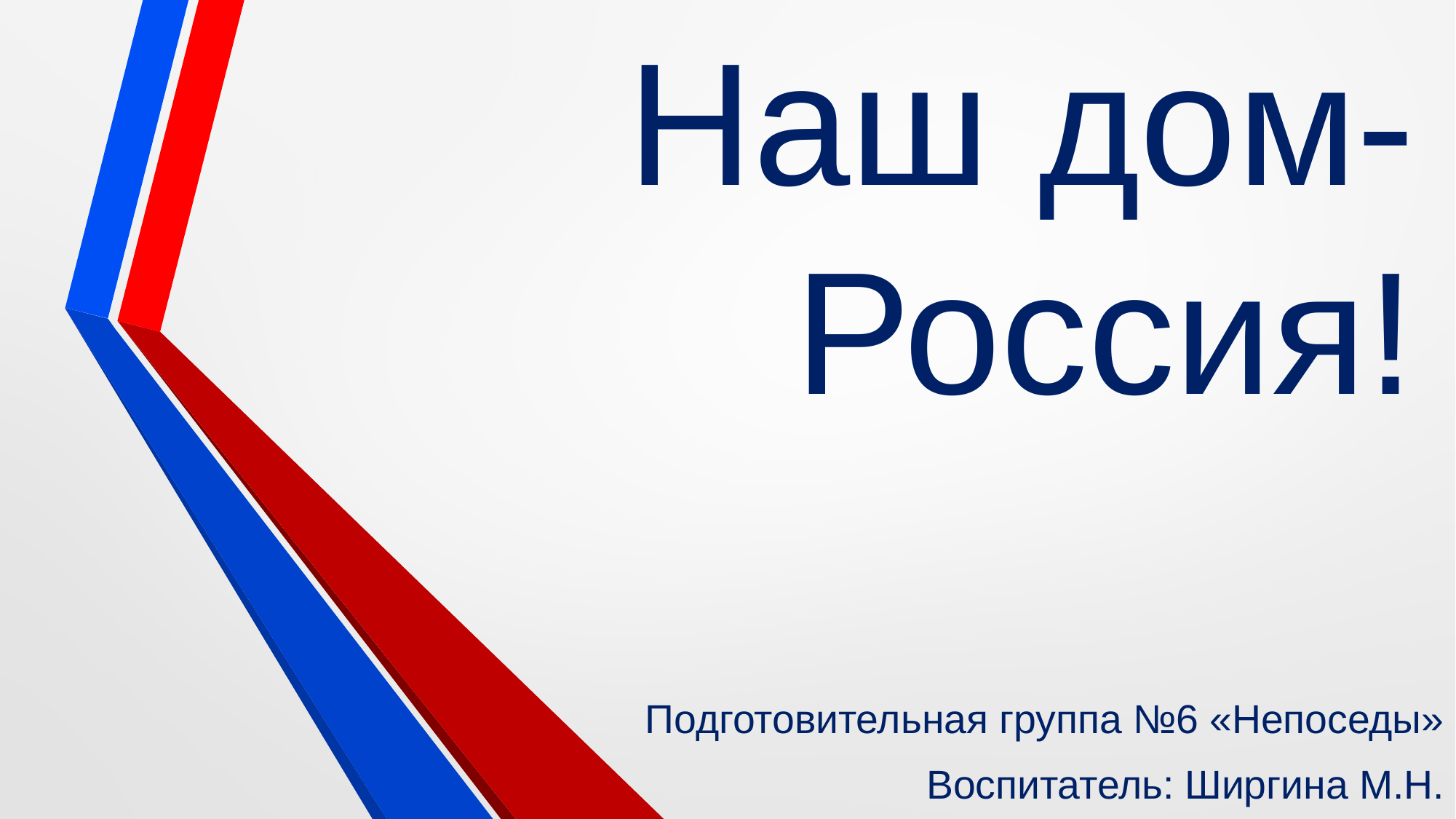

# Наш дом-Россия!
Подготовительная группа №6 «Непоседы»
Воспитатель: Ширгина М.Н.